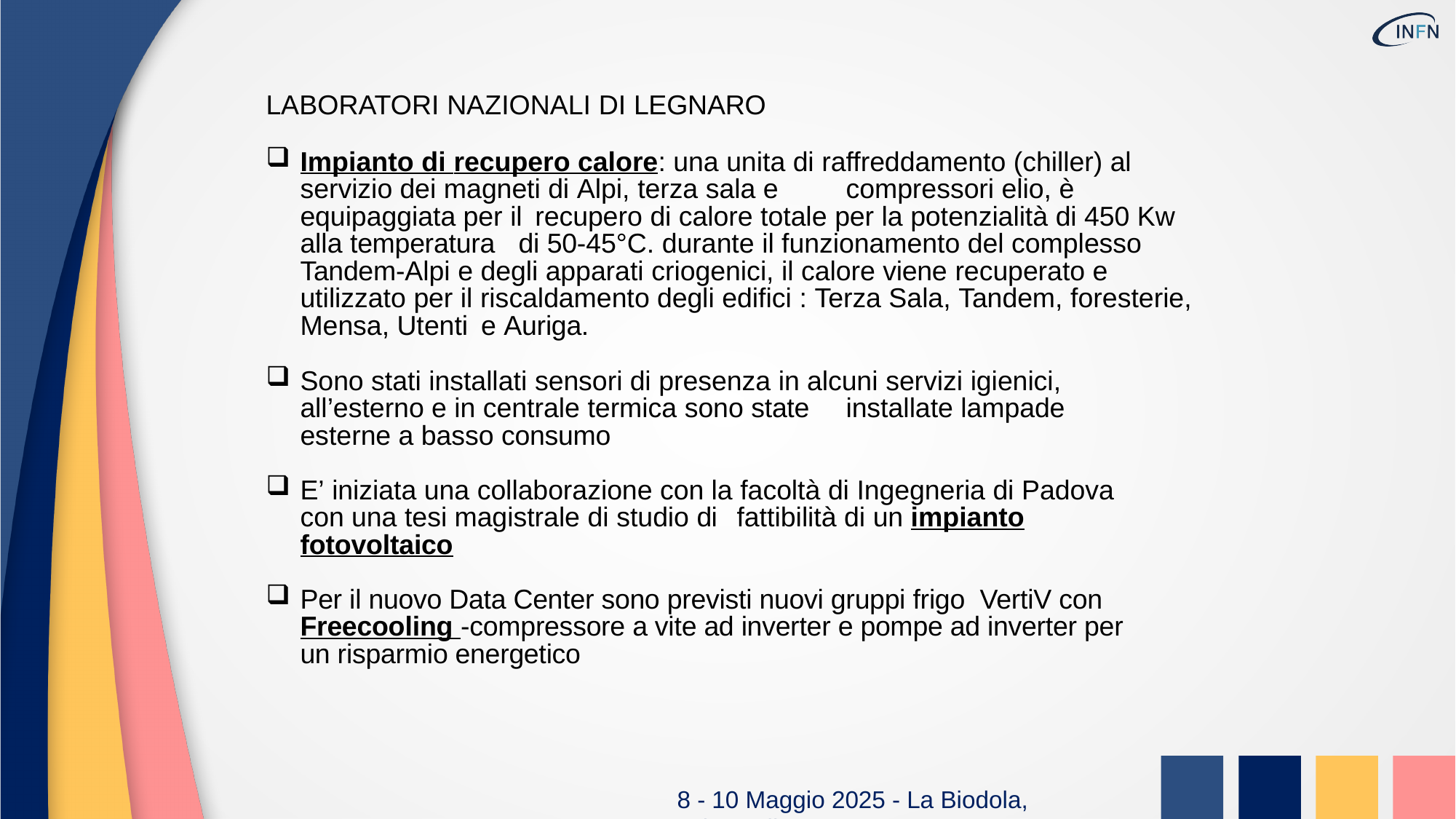

LABORATORI NAZIONALI DI LEGNARO

Impianto di recupero calore: una unita di raffreddamento (chiller) al servizio dei magneti di Alpi, terza sala e 	compressori elio, è equipaggiata per il recupero di calore totale per la potenzialità di 450 Kw alla temperatura 	di 50-45°C. durante il funzionamento del complesso Tandem-Alpi e degli apparati criogenici, il calore viene 	recuperato e utilizzato per il riscaldamento degli edifici : Terza Sala, Tandem, foresterie, Mensa, Utenti e Auriga.

Sono stati installati sensori di presenza in alcuni servizi igienici, all’esterno e in centrale termica sono state 	installate lampade esterne a basso consumo

E’ iniziata una collaborazione con la facoltà di Ingegneria di Padova con una tesi magistrale di studio di 	fattibilità di un impianto fotovoltaico

Per il nuovo Data Center sono previsti nuovi gruppi frigo  VertiV con Freecooling -compressore a vite ad inverter e pompe ad inverter per un risparmio energetico